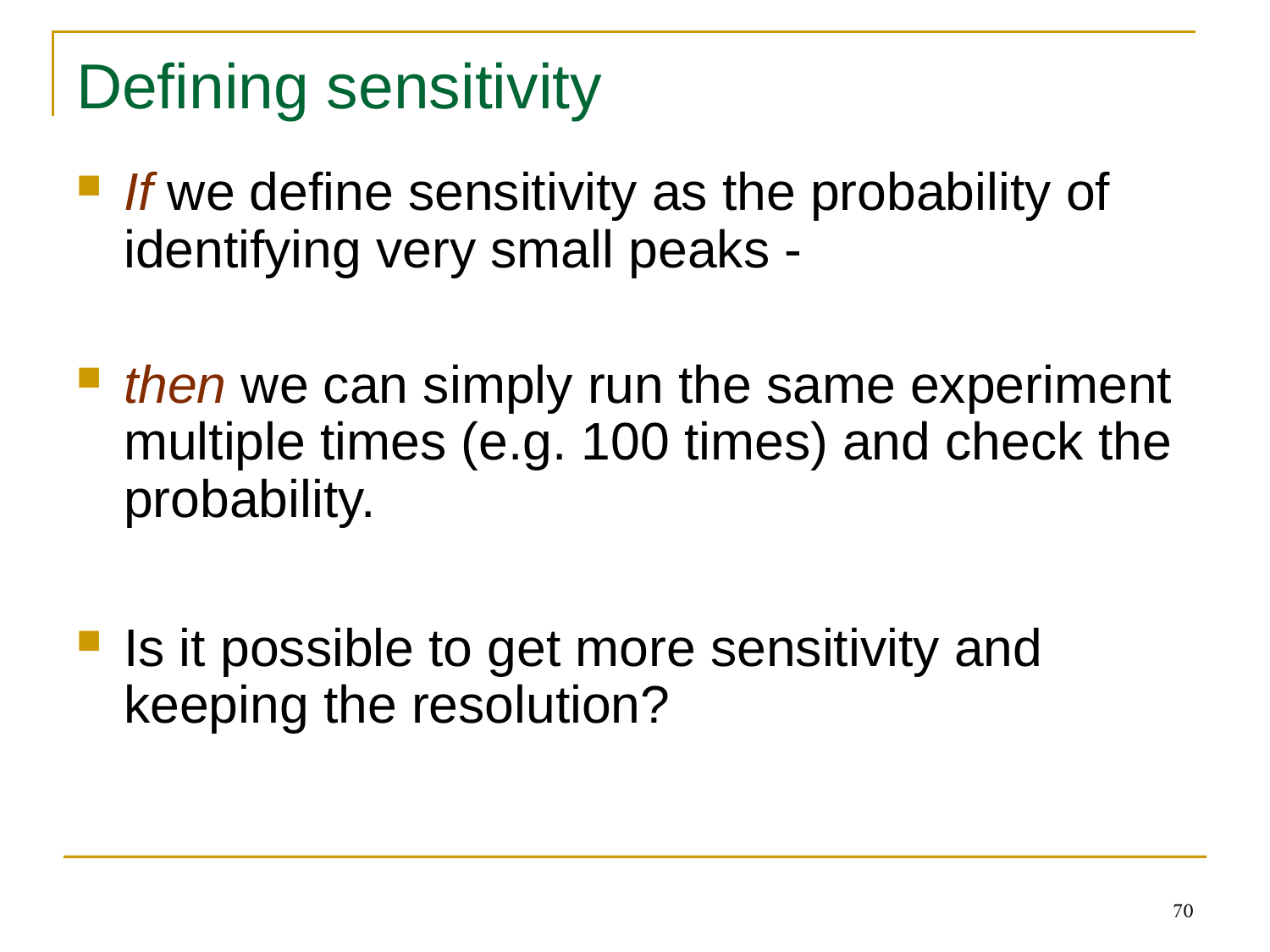

# Defining sensitivity
If we define sensitivity as the probability of identifying very small peaks -

then we can simply run the same experiment multiple times (e.g. 100 times) and check the probability.

Is it possible to get more sensitivity and keeping the resolution?
70